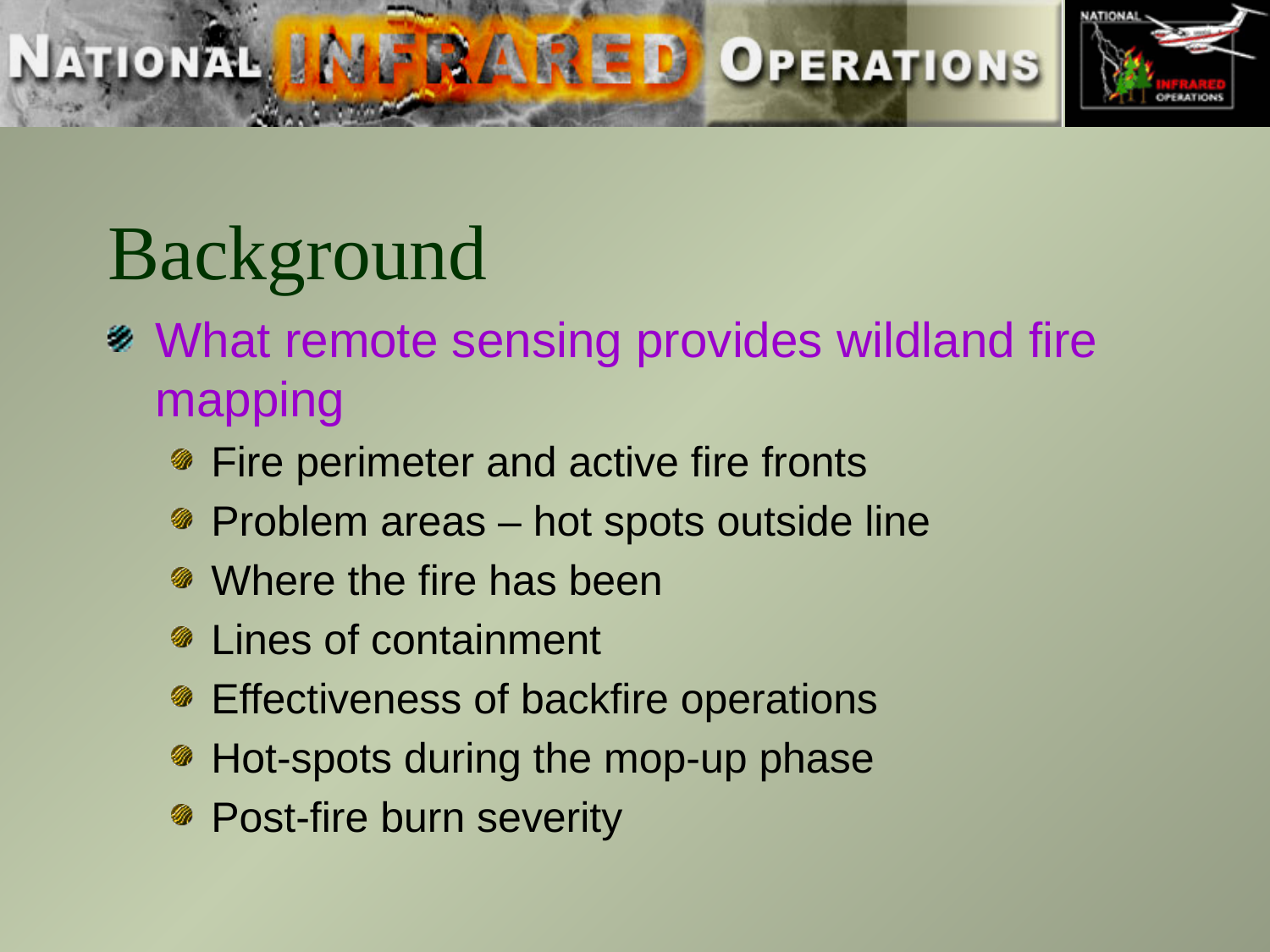

# Background
What remote sensing provides wildland fire mapping
Fire perimeter and active fire fronts
Problem areas – hot spots outside line
Where the fire has been
Lines of containment
Effectiveness of backfire operations
Hot-spots during the mop-up phase
Post-fire burn severity